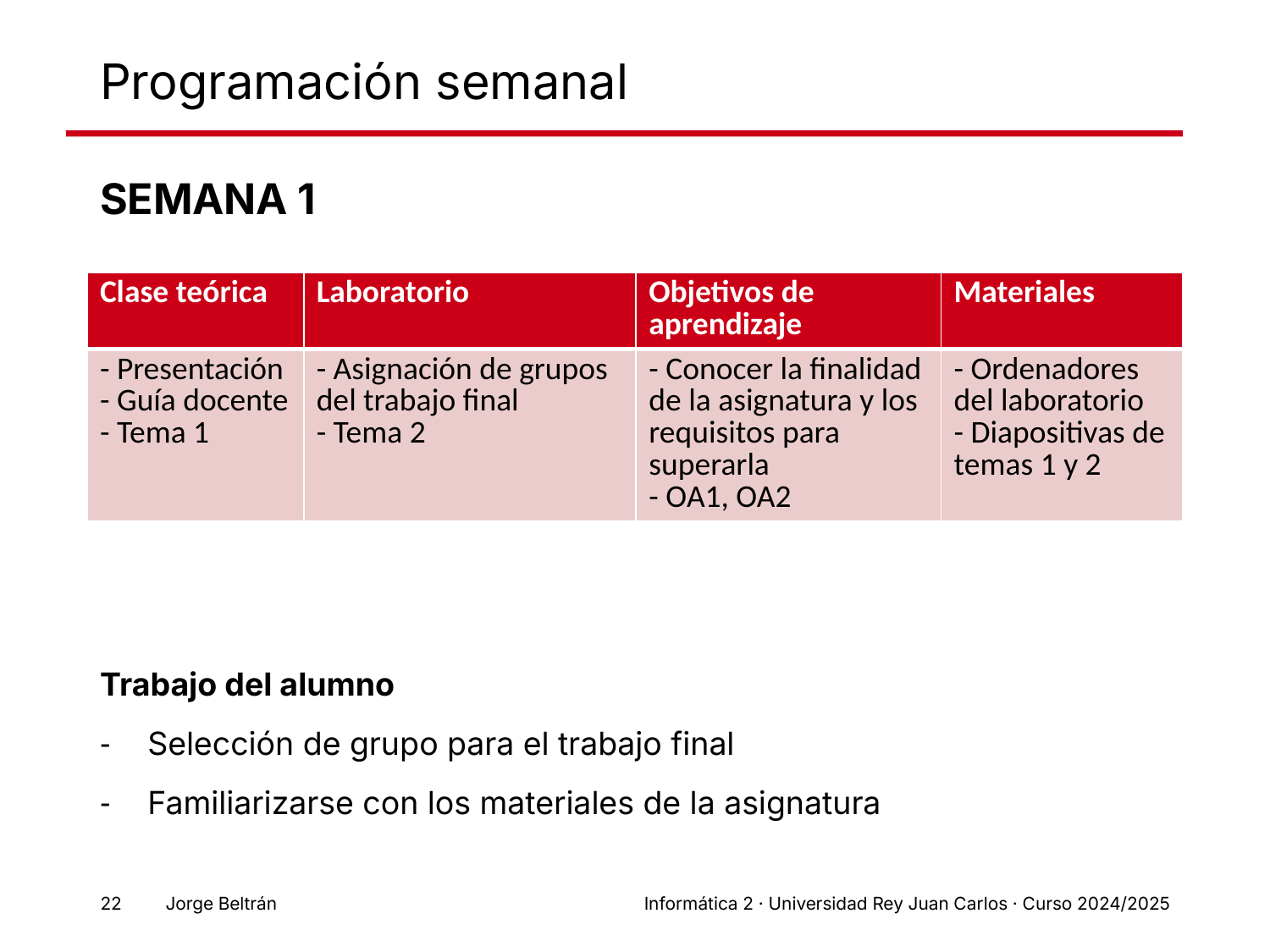

# Programación semanal
Semana 1
| Clase teórica | Laboratorio | Objetivos de aprendizaje | Materiales |
| --- | --- | --- | --- |
| - Presentación - Guía docente - Tema 1 | - Asignación de grupos del trabajo final - Tema 2 | - Conocer la finalidad de la asignatura y los requisitos para superarla - OA1, OA2 | - Ordenadores del laboratorio - Diapositivas de temas 1 y 2 |
Trabajo del alumno
Selección de grupo para el trabajo final
Familiarizarse con los materiales de la asignatura